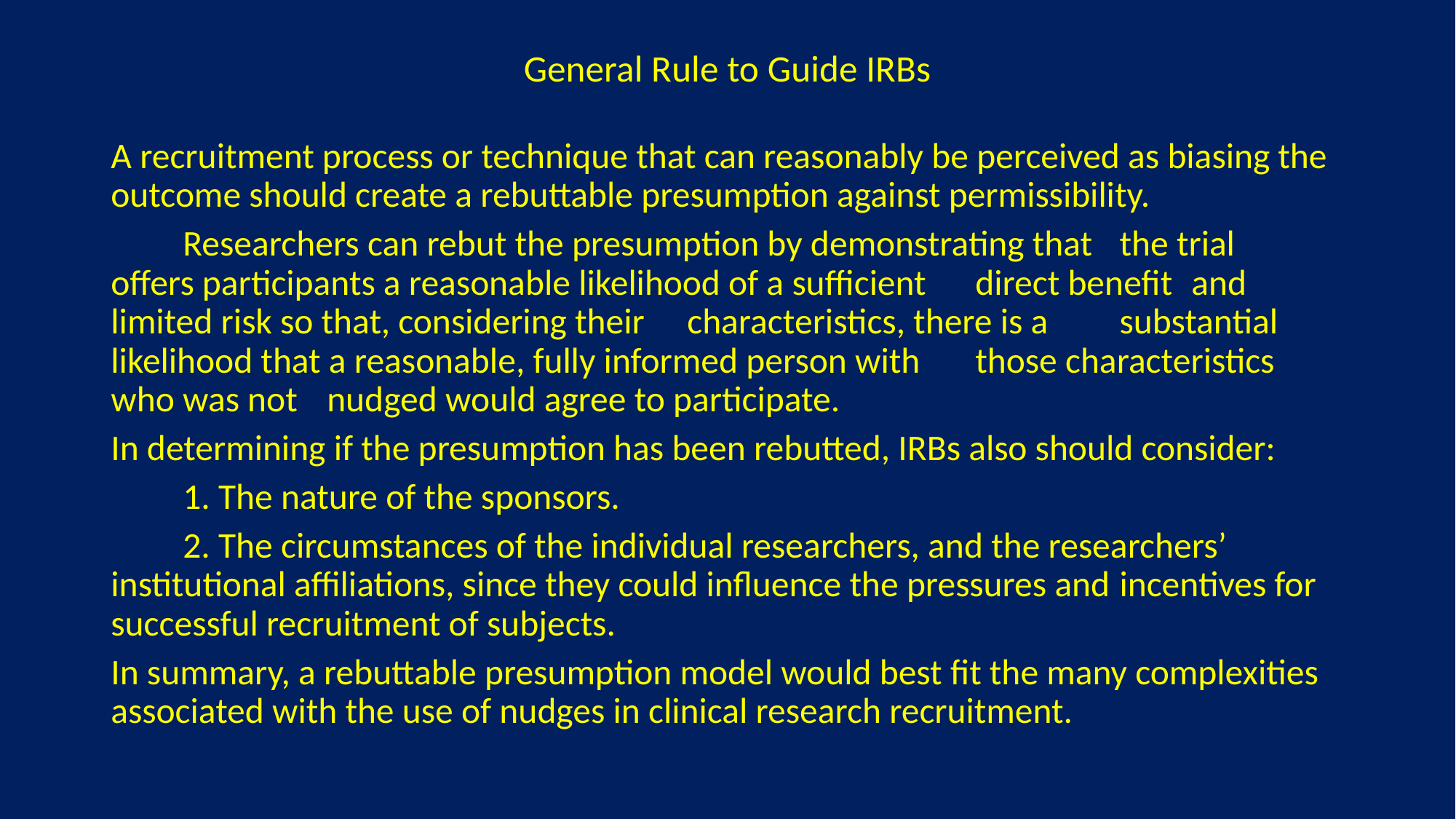

# General Rule to Guide IRBs
A recruitment process or technique that can reasonably be perceived as biasing the outcome should create a rebuttable presumption against permissibility.
	Researchers can rebut the presumption by demonstrating that 	the trial 	offers participants a reasonable likelihood of a sufficient 	direct benefit 	and limited risk so that, considering their 	characteristics, there is a 	substantial likelihood that a reasonable, fully informed person with 	those characteristics who was not 	nudged would agree to participate.
In determining if the presumption has been rebutted, IRBs also should consider:
	1. The nature of the sponsors.
	2. The circumstances of the individual researchers, and the researchers’ 	institutional affiliations, since they could influence the pressures and 	incentives for successful recruitment of subjects.
In summary, a rebuttable presumption model would best fit the many complexities associated with the use of nudges in clinical research recruitment.